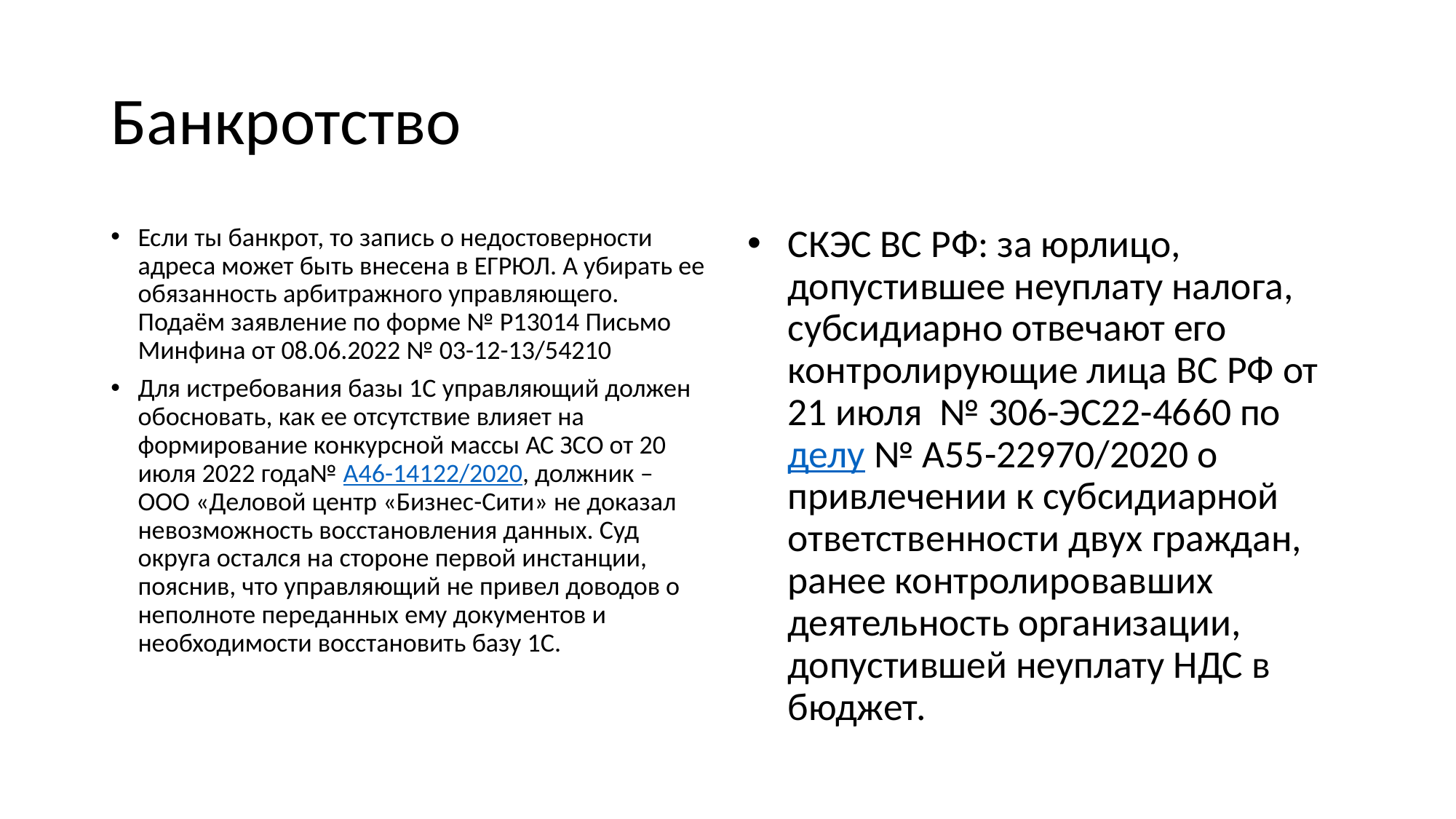

# Банкротство
Если ты банкрот, то запись о недостоверности адреса может быть внесена в ЕГРЮЛ. А убирать ее обязанность арбитражного управляющего. Подаём заявление по форме № Р13014 Письмо Минфина от 08.06.2022 № 03-12-13/54210
Для истребования базы 1С управляющий должен обосновать, как ее отсутствие влияет на формирование конкурсной массы АС ЗСО от 20 июля 2022 года№ А46-14122/2020, должник – ООО «Деловой центр «Бизнес-Сити» не доказал невозможность восстановления данных. Суд округа остался на стороне первой инстанции, пояснив, что управляющий не привел доводов о неполноте переданных ему документов и необходимости восстановить базу 1С.

СКЭС ВС РФ: за юрлицо, допустившее неуплату налога, субсидиарно отвечают его контролирующие лица ВС РФ от 21 июля  № 306-ЭС22-4660 по делу № А55-22970/2020 о привлечении к субсидиарной ответственности двух граждан, ранее контролировавших деятельность организации, допустившей неуплату НДС в бюджет.